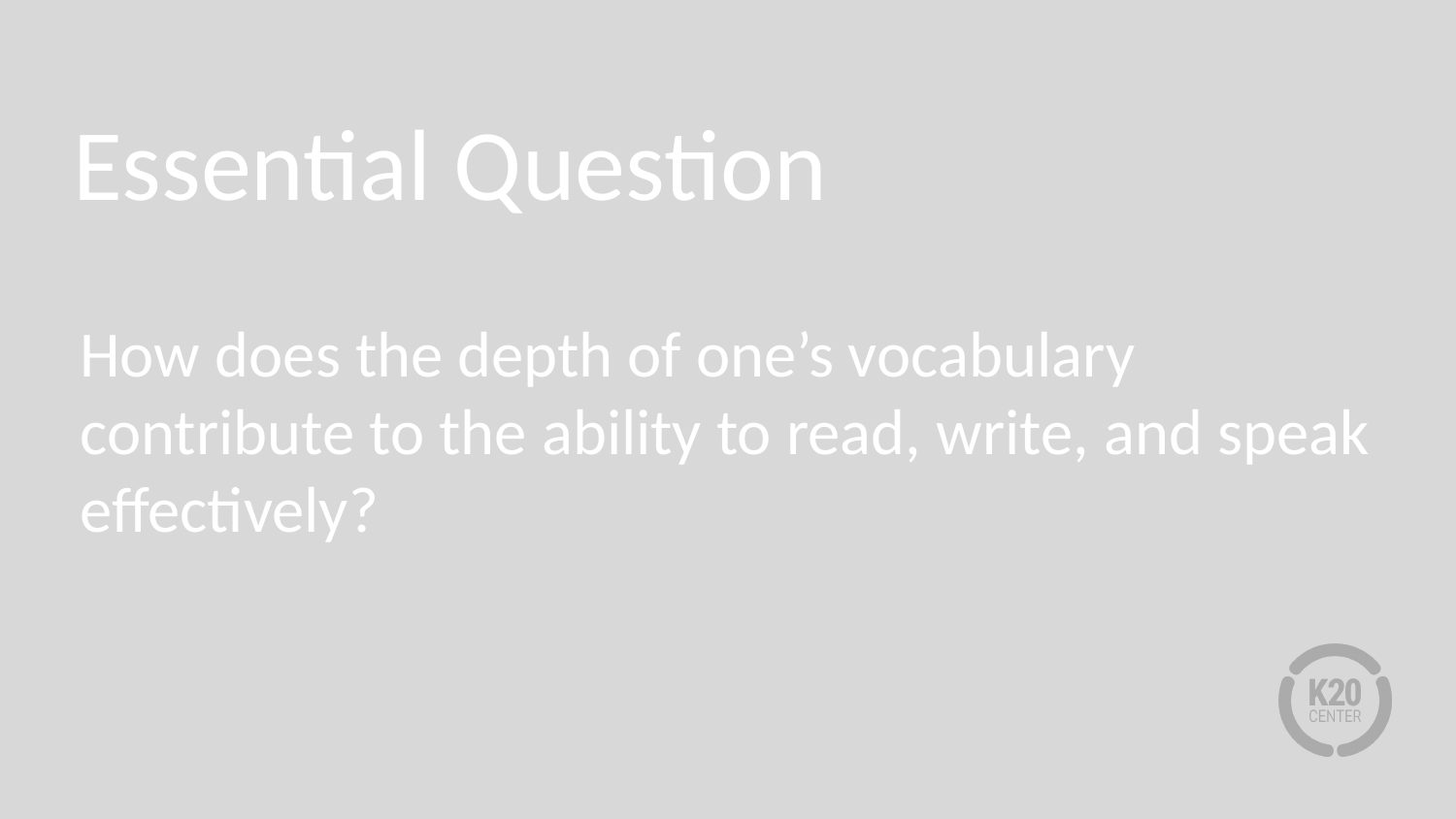

# Essential Question

How does the depth of one’s vocabulary contribute to the ability to read, write, and speak effectively?